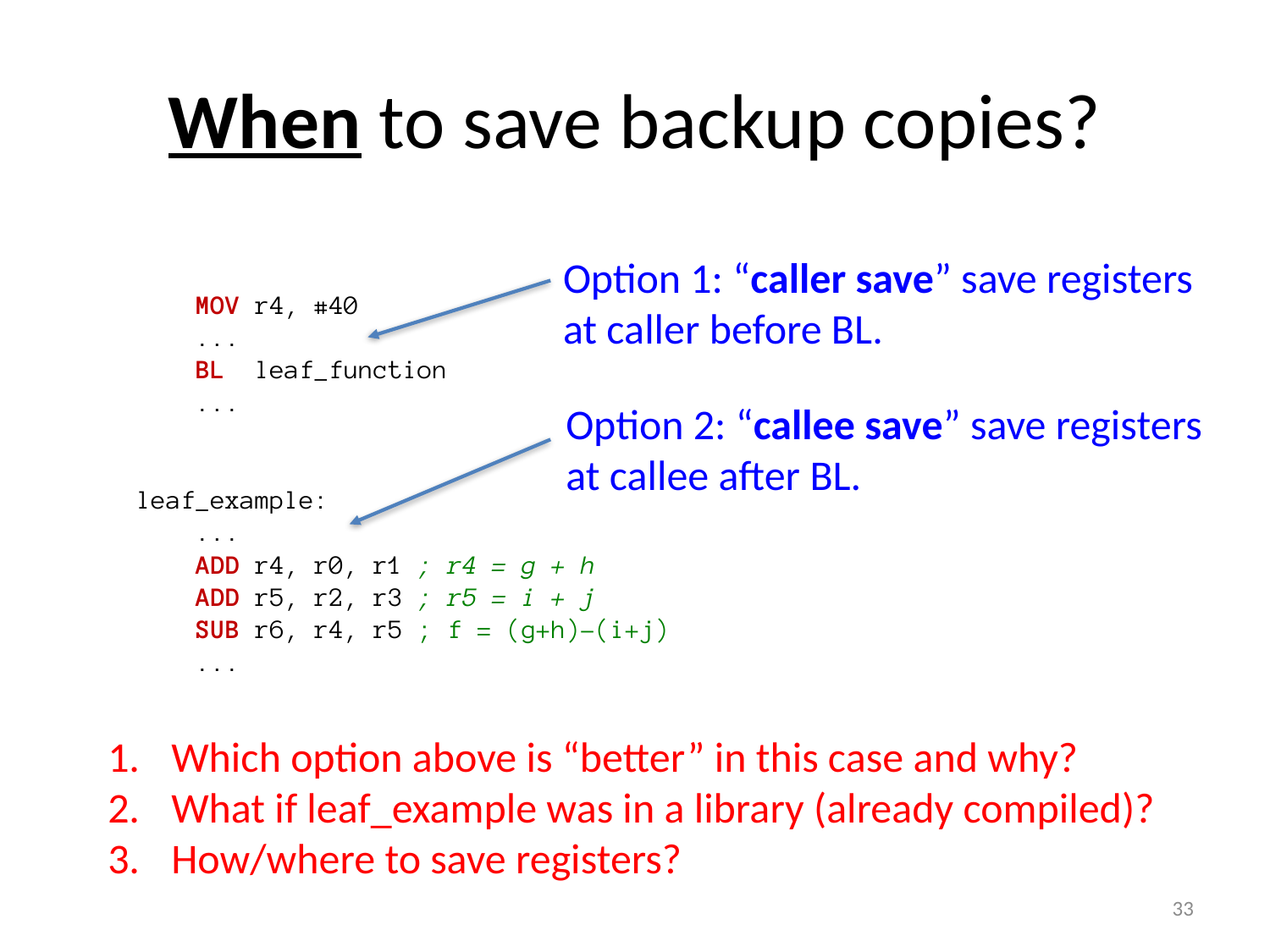

# When to save backup copies?
Option 1: “caller save” save registers at caller before BL.

    MOV r4, #40
    ...
    BL  leaf_function
    ...

leaf_example:
    ...
    ADD r4, r0, r1 ; r4 = g + h
    ADD r5, r2, r3 ; r5 = i + j
    SUB r6, r4, r5 ; f = (g+h)-(i+j)
    ...
Option 2: “callee save” save registers at callee after BL.
Which option above is “better” in this case and why?
What if leaf_example was in a library (already compiled)?
How/where to save registers?
33